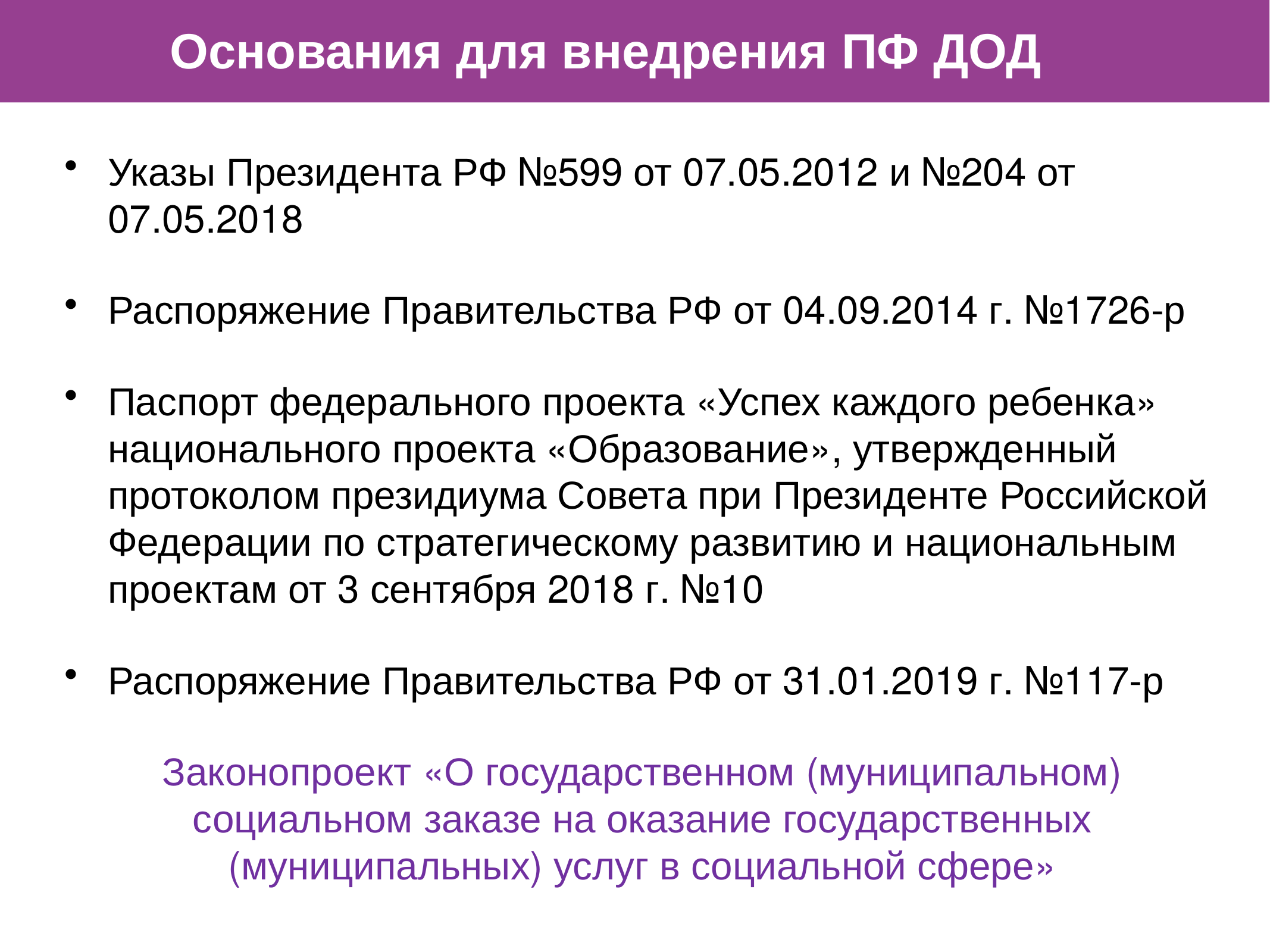

Основания для внедрения ПФ ДОД
Указы Президента РФ №599 от 07.05.2012 и №204 от 07.05.2018
Распоряжение Правительства РФ от 04.09.2014 г. №1726-р
Паспорт федерального проекта «Успех каждого ребенка» национального проекта «Образование», утвержденный протоколом президиума Совета при Президенте Российской Федерации по стратегическому развитию и национальным проектам от 3 сентября 2018 г. №10
Распоряжение Правительства РФ от 31.01.2019 г. №117-р
Законопроект «О государственном (муниципальном) социальном заказе на оказание государственных (муниципальных) услуг в социальной сфере»